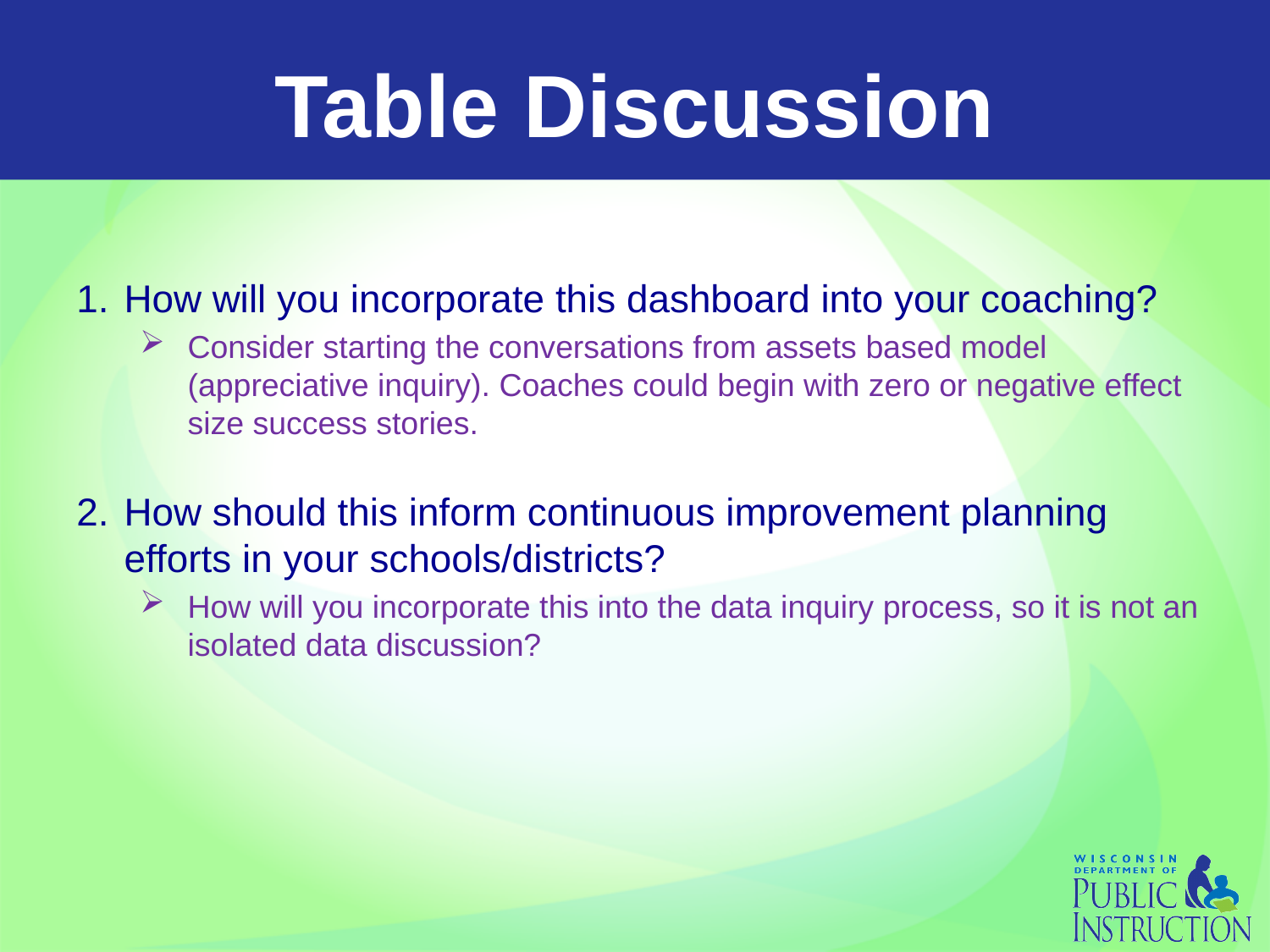

# Table Discussion

How will you incorporate this dashboard into your coaching?
Consider starting the conversations from assets based model (appreciative inquiry). Coaches could begin with zero or negative effect size success stories.
How should this inform continuous improvement planning efforts in your schools/districts?
How will you incorporate this into the data inquiry process, so it is not an isolated data discussion?